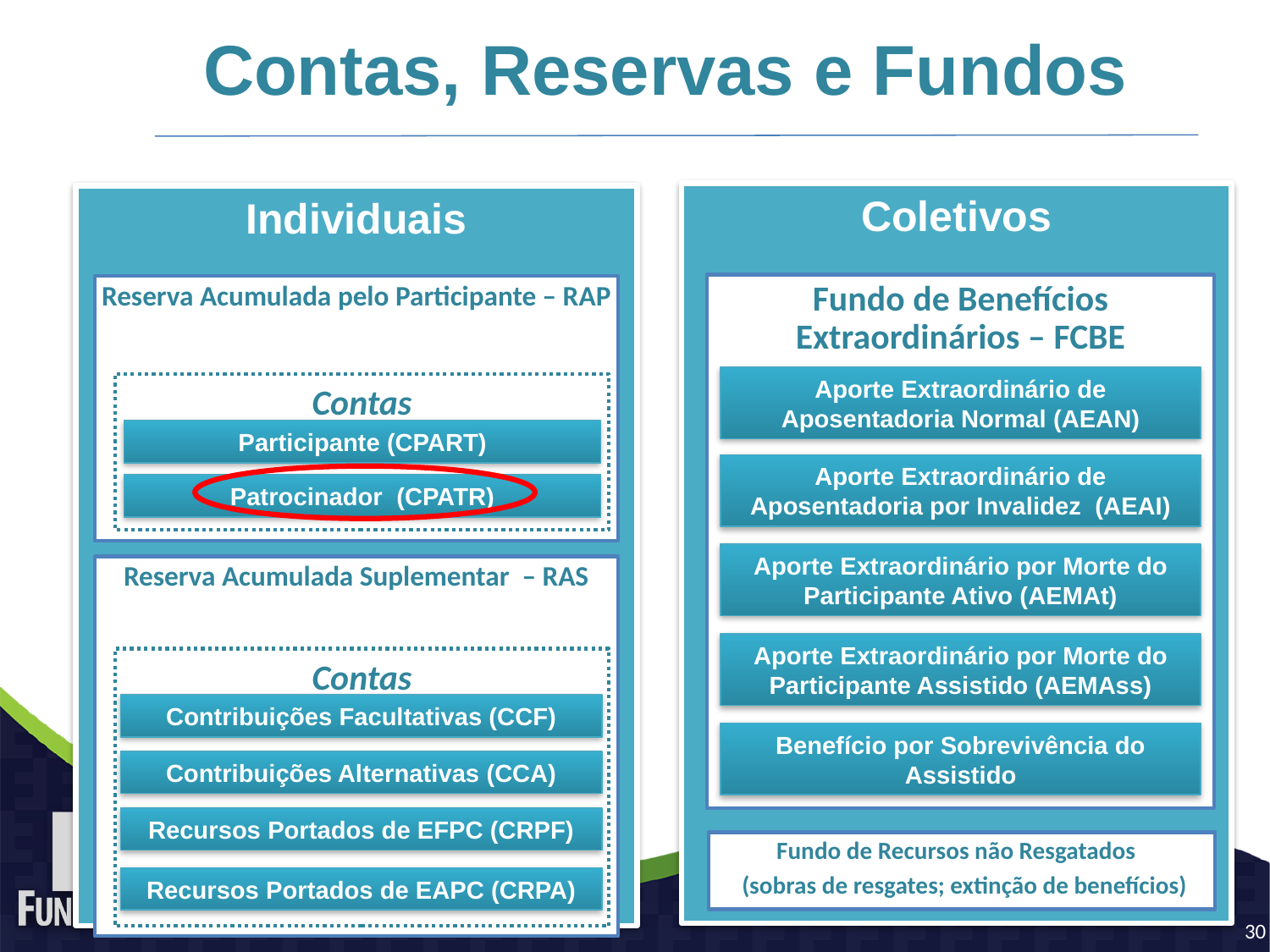

# Contas, Reservas e Fundos
Coletivos
Individuais
Fundo de Benefícios Extraordinários – FCBE
Reserva Acumulada pelo Participante – RAP
Aporte Extraordinário de Aposentadoria Normal (AEAN)
Contas
Participante (CPART)
Aporte Extraordinário de Aposentadoria por Invalidez  (AEAI)

Patrocinador  (CPATR)
Aporte Extraordinário por Morte do Participante Ativo (AEMAt)
Reserva Acumulada Suplementar  – RAS
Aporte Extraordinário por Morte do Participante Assistido (AEMAss)
Contas
Contribuições Facultativas (CCF)
Benefício por Sobrevivência do Assistido
Contribuições Alternativas (CCA)
Recursos Portados de EFPC (CRPF)
Fundo de Recursos não Resgatados
 (sobras de resgates; extinção de benefícios)
Recursos Portados de EAPC (CRPA)
30